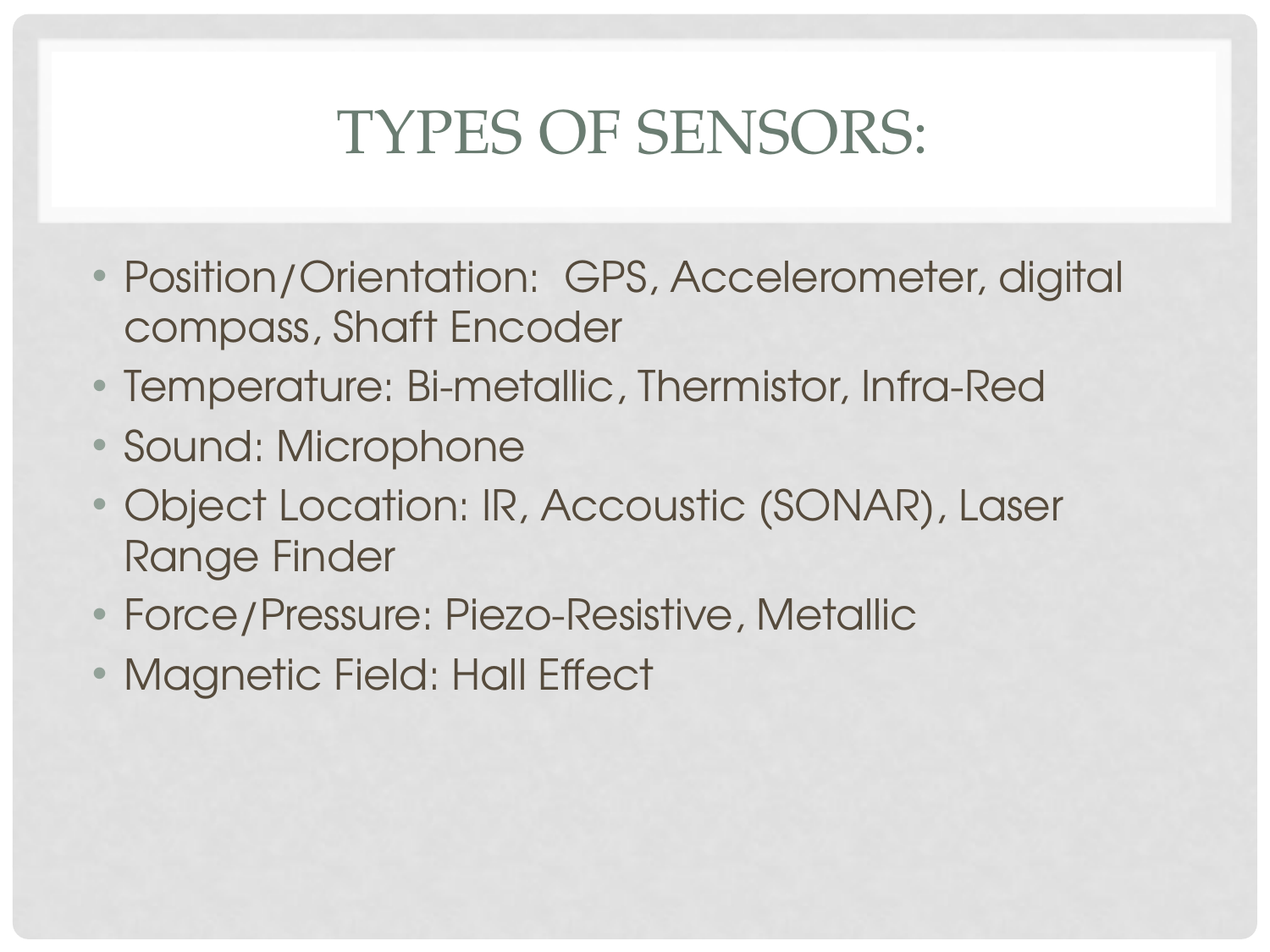

# Types of Sensors:
Position/Orientation:  GPS, Accelerometer, digital compass, Shaft Encoder
Temperature: Bi-metallic, Thermistor, Infra-Red
Sound: Microphone
Object Location: IR, Accoustic (SONAR), Laser Range Finder
Force/Pressure: Piezo-Resistive, Metallic
Magnetic Field: Hall Effect